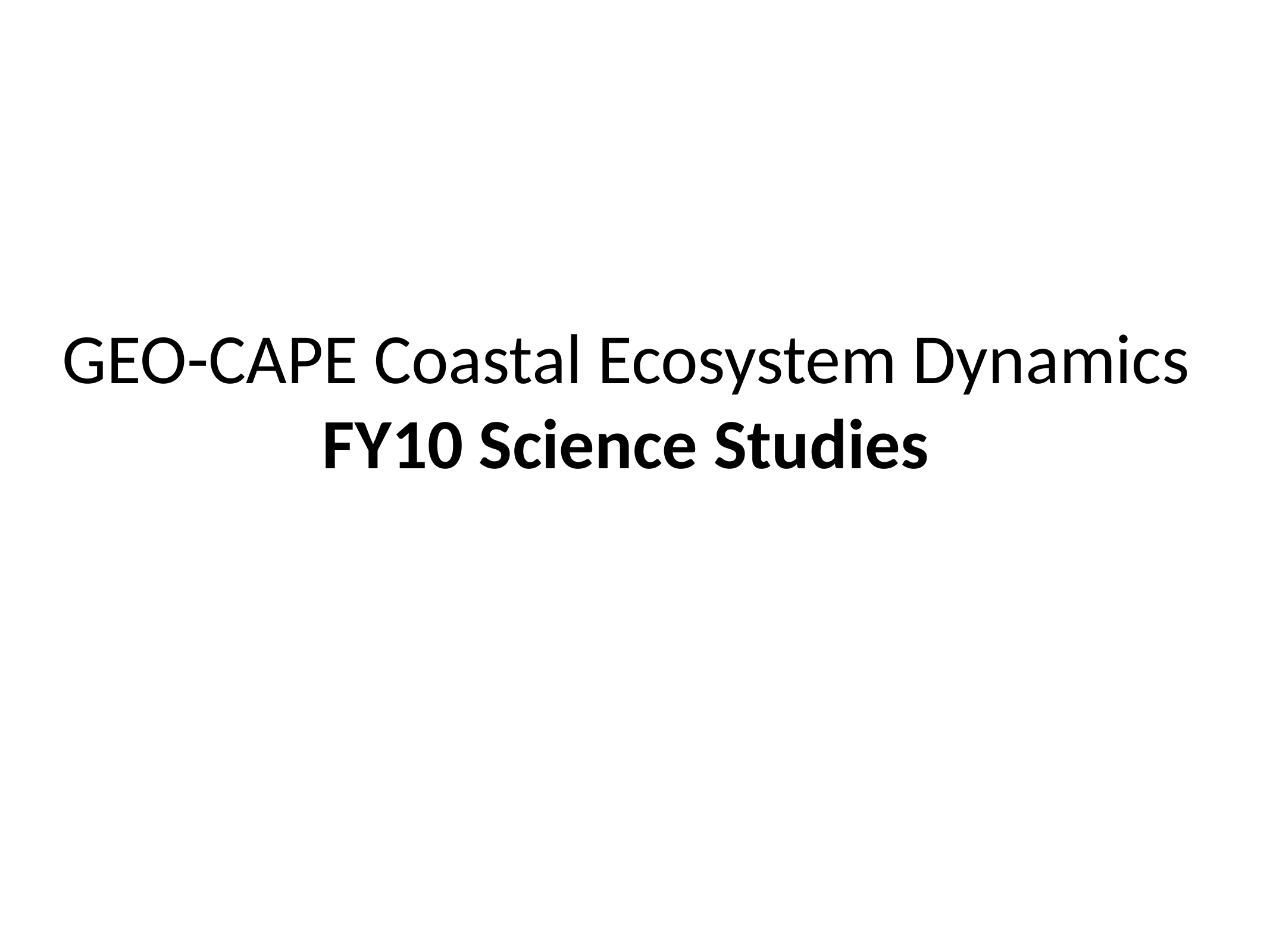

# GEO-CAPE Coastal Ecosystem Dynamics FY10 Science Studies